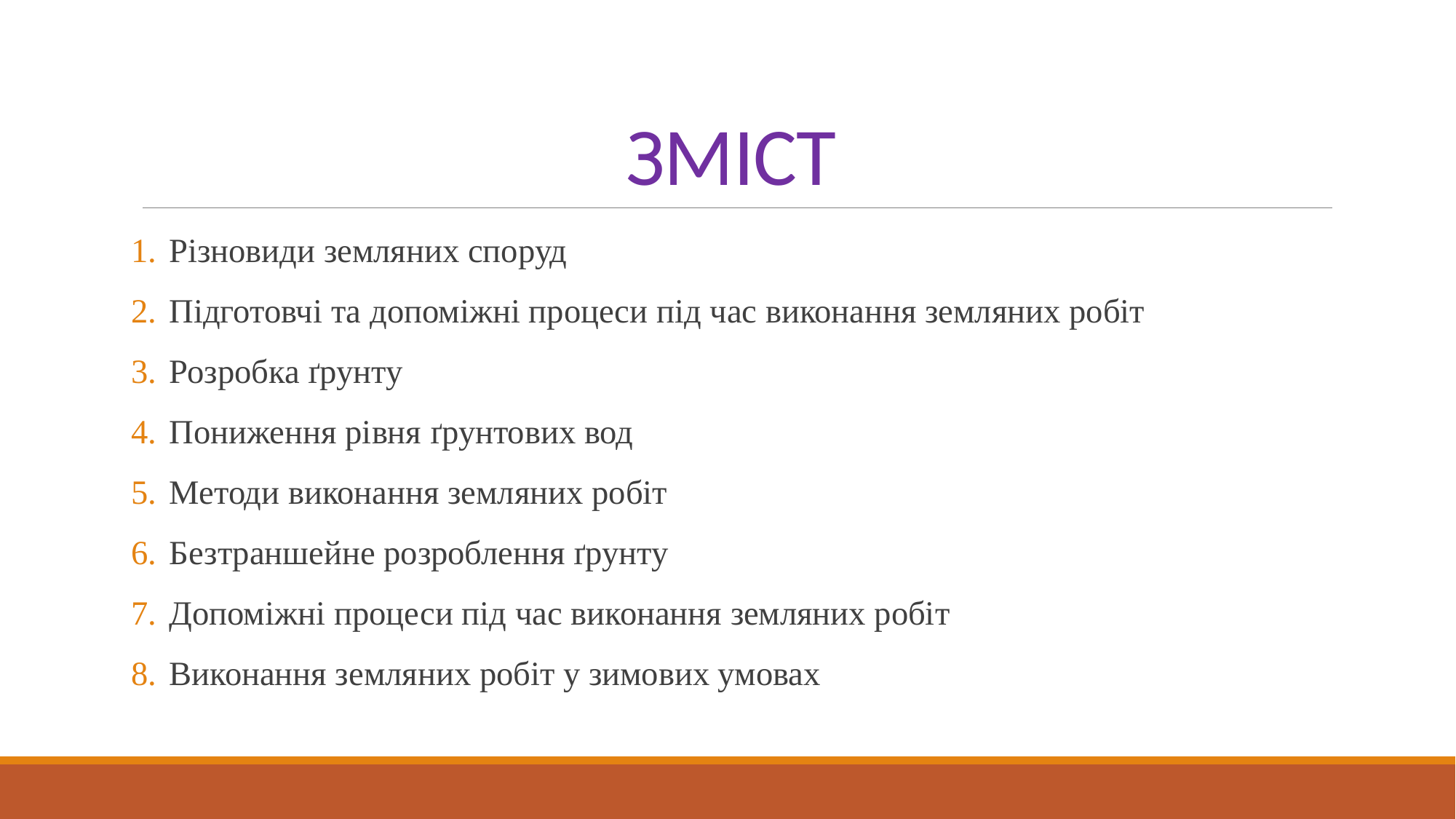

# ЗМІСТ
Різновиди земляних споруд
Підготовчі та допоміжні процеси під час виконання земляних робіт
Розробка ґрунту
Пониження рівня ґрунтових вод
Методи виконання земляних робіт
Безтраншейне розроблення ґрунту
Допоміжні процеси під час виконання земляних робіт
Виконання земляних робіт у зимових умовах